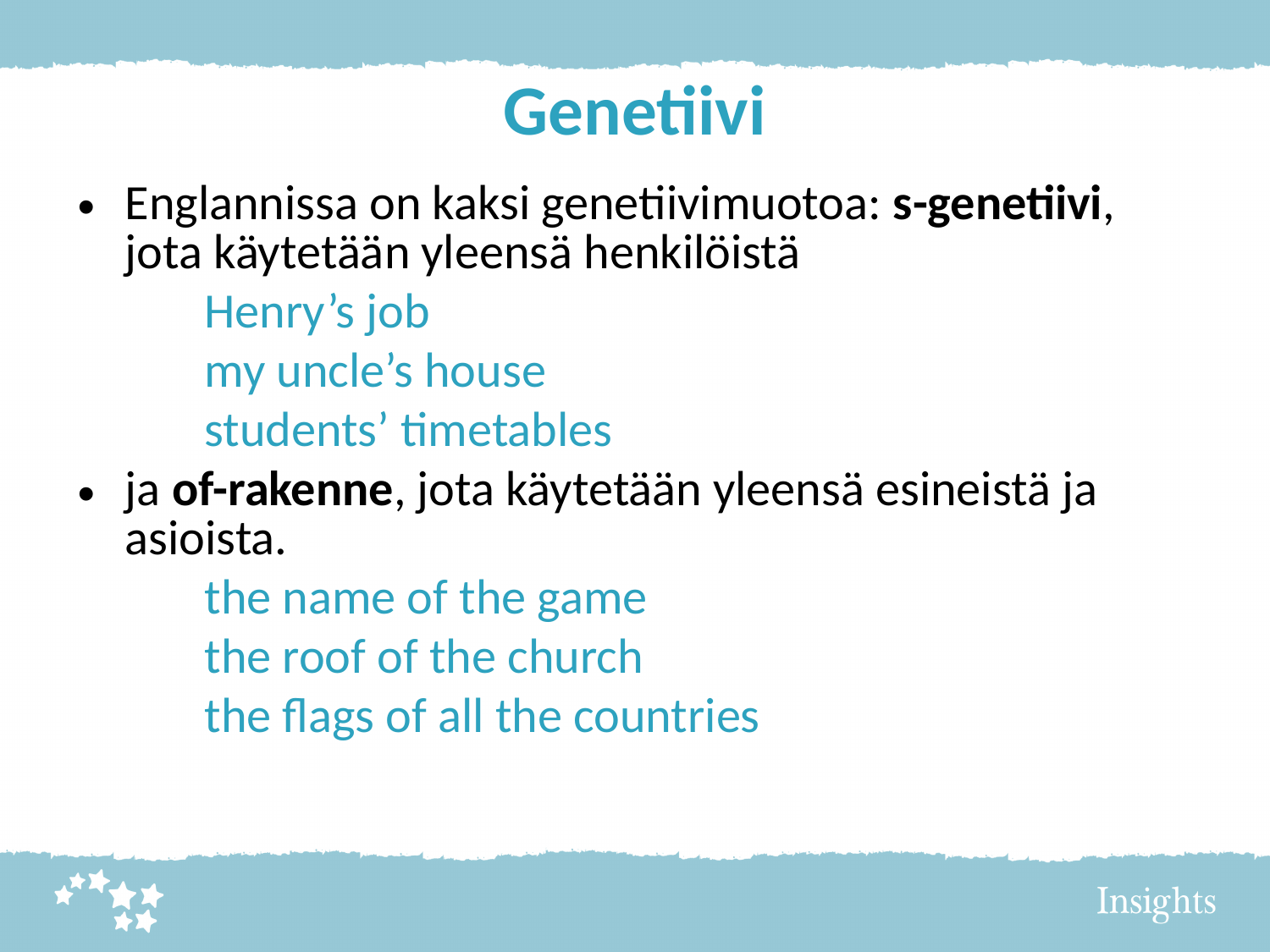

# Genetiivi
Englannissa on kaksi genetiivimuotoa: s-genetiivi, jota käytetään yleensä henkilöistä
	Henry’s job
	my uncle’s house
	students’ timetables
ja of-rakenne, jota käytetään yleensä esineistä ja asioista.
	the name of the game
	the roof of the church
	the flags of all the countries